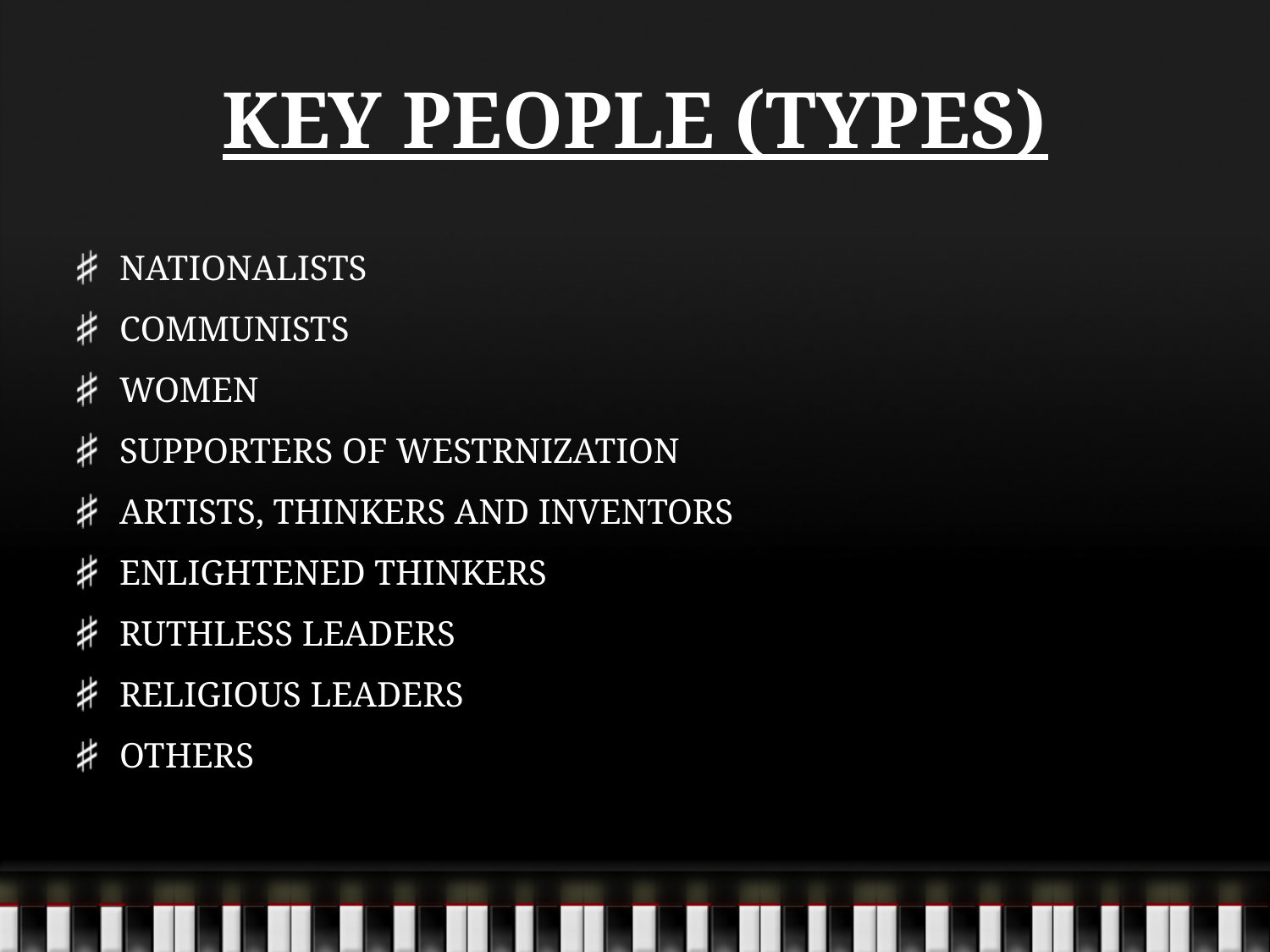

# KEY PEOPLE (TYPES)
NATIONALISTS
COMMUNISTS
WOMEN
SUPPORTERS OF WESTRNIZATION
ARTISTS, THINKERS AND INVENTORS
ENLIGHTENED THINKERS
RUTHLESS LEADERS
RELIGIOUS LEADERS
OTHERS